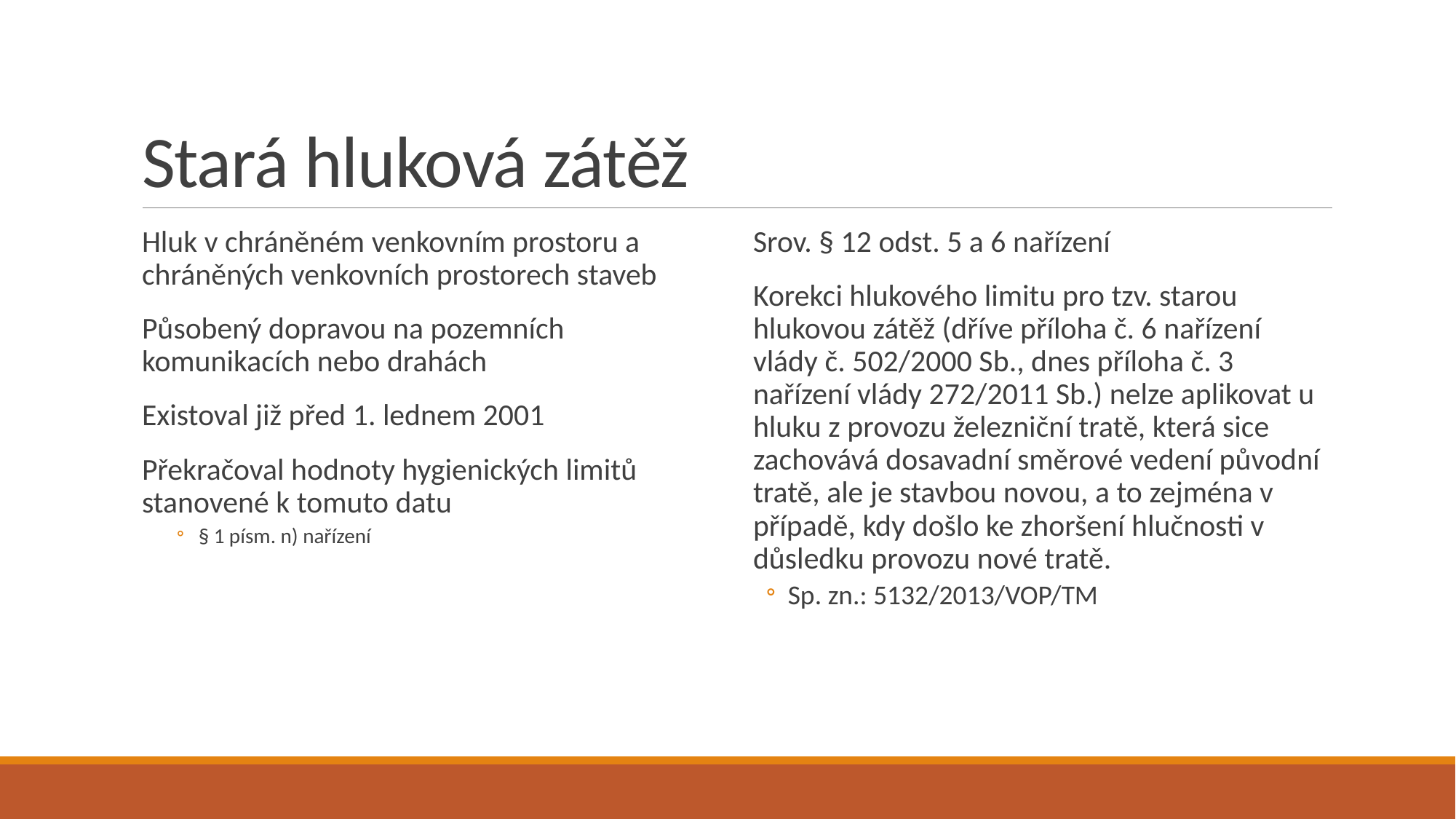

# Stará hluková zátěž
Hluk v chráněném venkovním prostoru a chráněných venkovních prostorech staveb
Působený dopravou na pozemních komunikacích nebo drahách
Existoval již před 1. lednem 2001
Překračoval hodnoty hygienických limitů stanovené k tomuto datu
§ 1 písm. n) nařízení
Srov. § 12 odst. 5 a 6 nařízení
Korekci hlukového limitu pro tzv. starou hlukovou zátěž (dříve příloha č. 6 nařízení vlády č. 502/2000 Sb., dnes příloha č. 3 nařízení vlády 272/2011 Sb.) nelze aplikovat u hluku z provozu železniční tratě, která sice zachovává dosavadní směrové vedení původní tratě, ale je stavbou novou, a to zejména v případě, kdy došlo ke zhoršení hlučnosti v důsledku provozu nové tratě.
Sp. zn.: 5132/2013/VOP/TM